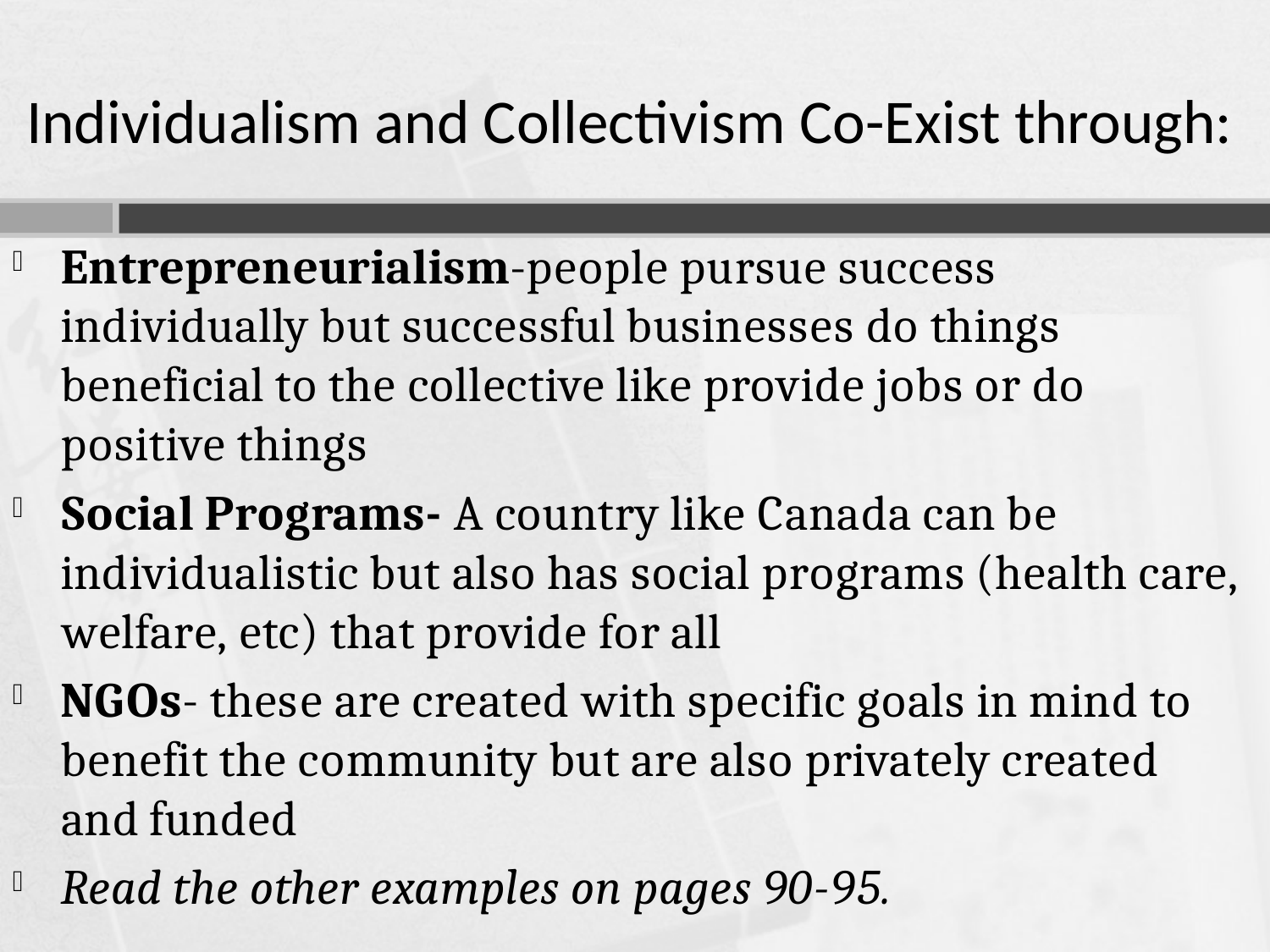

# Individualism and Collectivism Co-Exist through:
Entrepreneurialism-people pursue success individually but successful businesses do things beneficial to the collective like provide jobs or do positive things
Social Programs- A country like Canada can be individualistic but also has social programs (health care, welfare, etc) that provide for all
NGOs- these are created with specific goals in mind to benefit the community but are also privately created and funded
Read the other examples on pages 90-95.